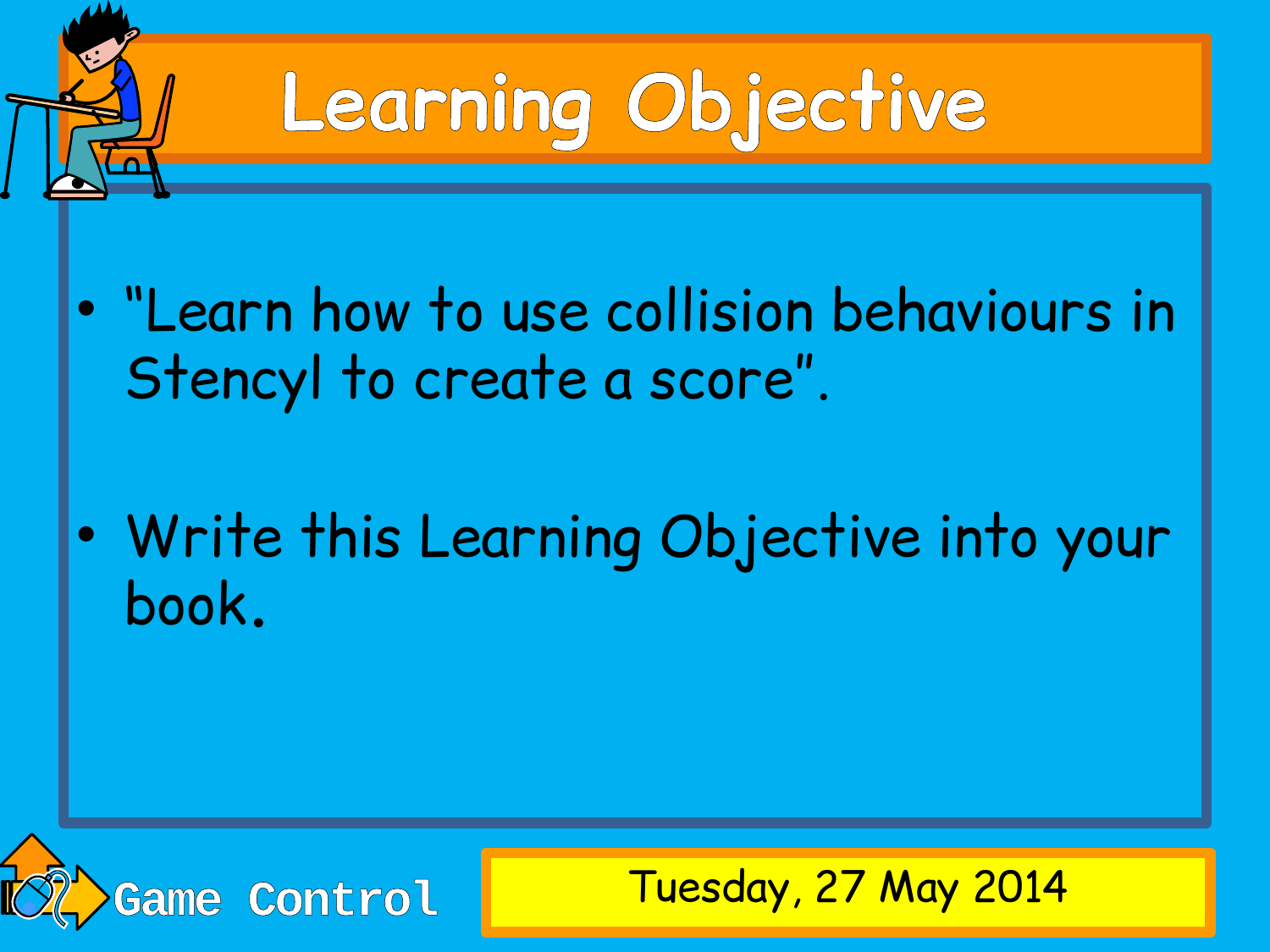

# Learning Objective

“Learn how to use collision behaviours in Stencyl to create a score”.

Write this Learning Objective into your book.
Tuesday, 27 May 2014